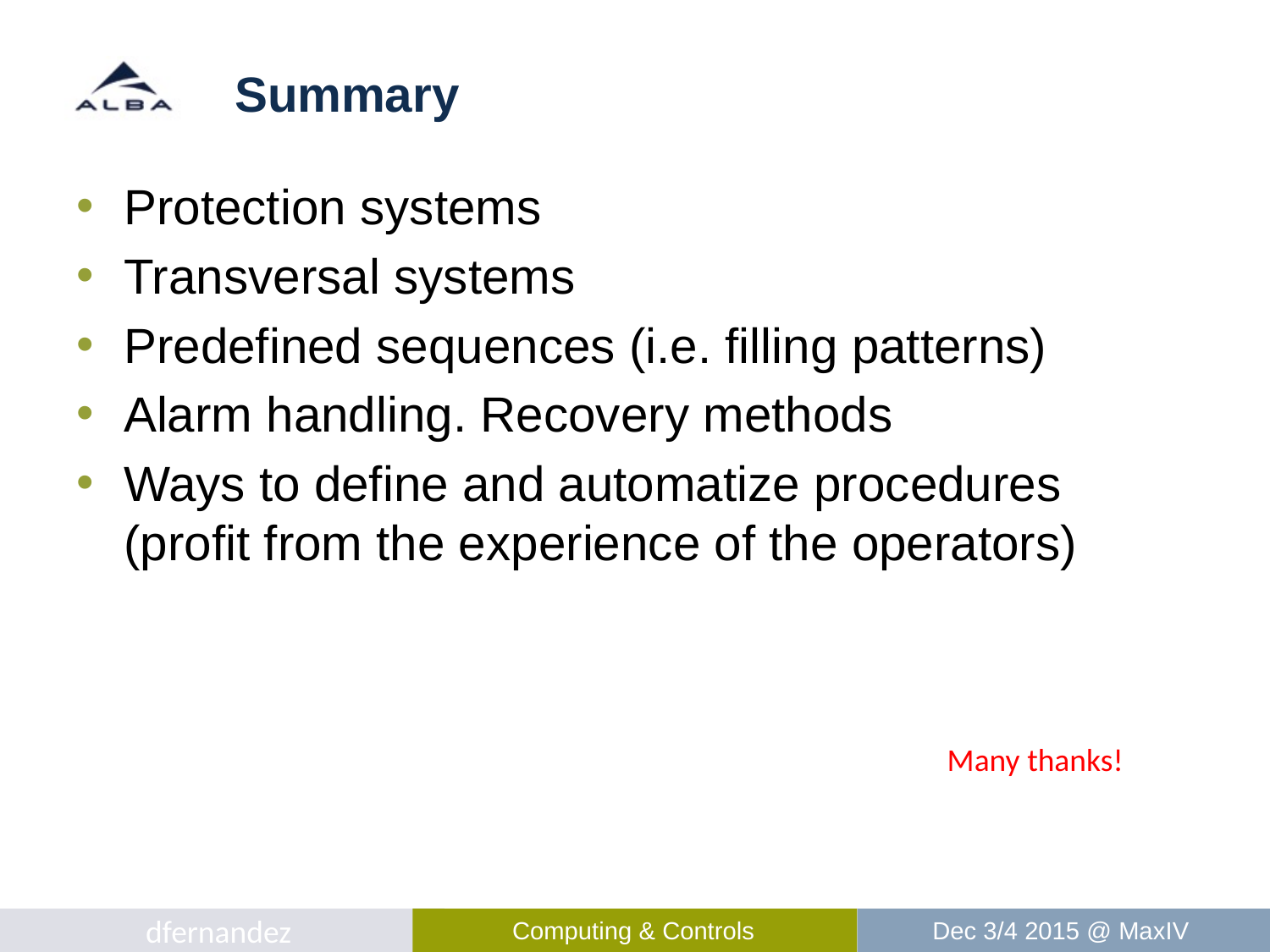

# Summary
Protection systems
Transversal systems
Predefined sequences (i.e. filling patterns)
Alarm handling. Recovery methods
Ways to define and automatize procedures (profit from the experience of the operators)

Many thanks!